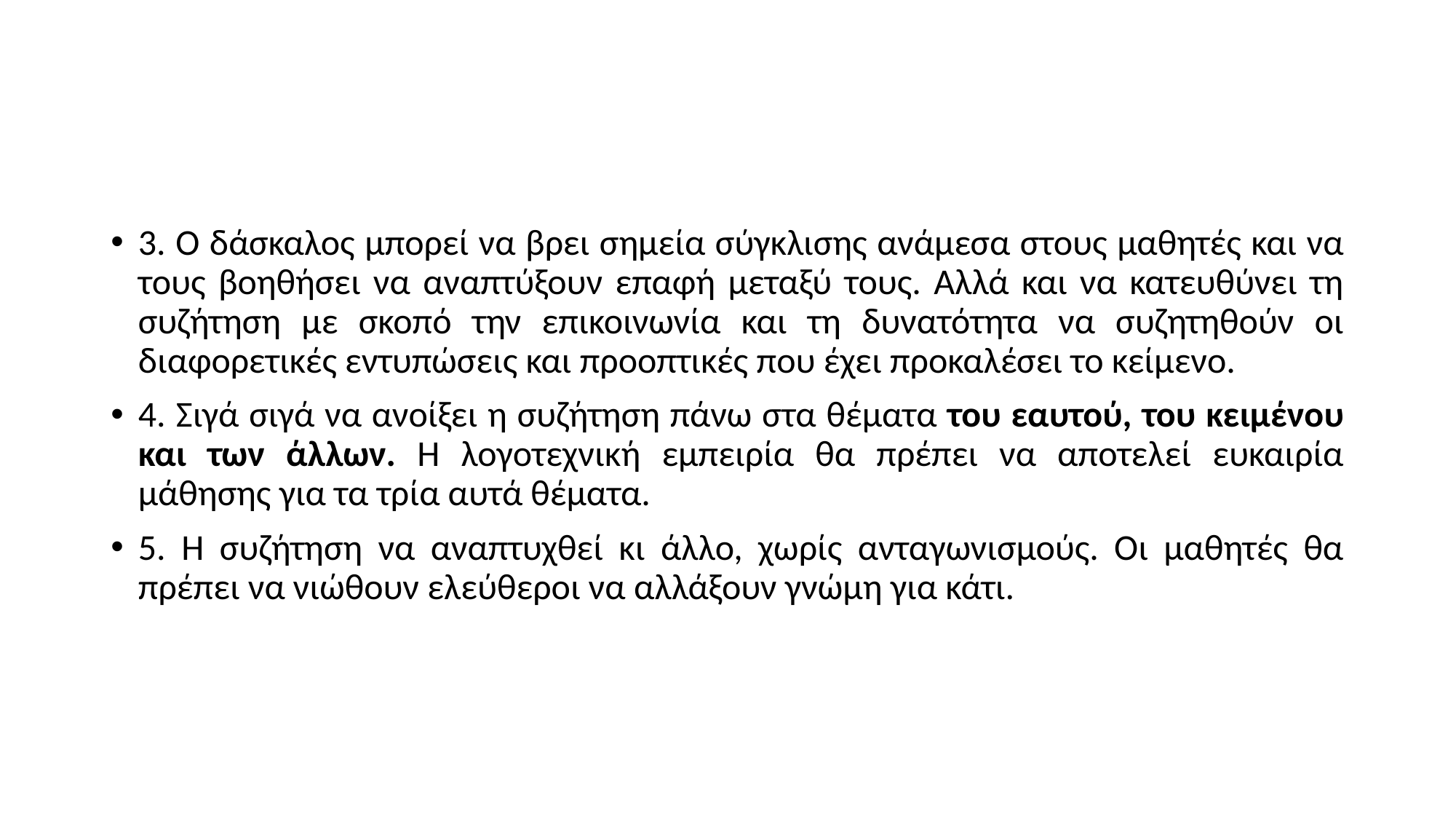

#
3. Ο δάσκαλος μπορεί να βρει σημεία σύγκλισης ανάμεσα στους μαθητές και να τους βοηθήσει να αναπτύξουν επαφή μεταξύ τους. Αλλά και να κατευθύνει τη συζήτηση με σκοπό την επικοινωνία και τη δυνατότητα να συζητηθούν οι διαφορετικές εντυπώσεις και προοπτικές που έχει προκαλέσει το κείμενο.
4. Σιγά σιγά να ανοίξει η συζήτηση πάνω στα θέματα του εαυτού, του κειμένου και των άλλων. Η λογοτεχνική εμπειρία θα πρέπει να αποτελεί ευκαιρία μάθησης για τα τρία αυτά θέματα.
5. Η συζήτηση να αναπτυχθεί κι άλλο, χωρίς ανταγωνισμούς. Οι μαθητές θα πρέπει να νιώθουν ελεύθεροι να αλλάξουν γνώμη για κάτι.